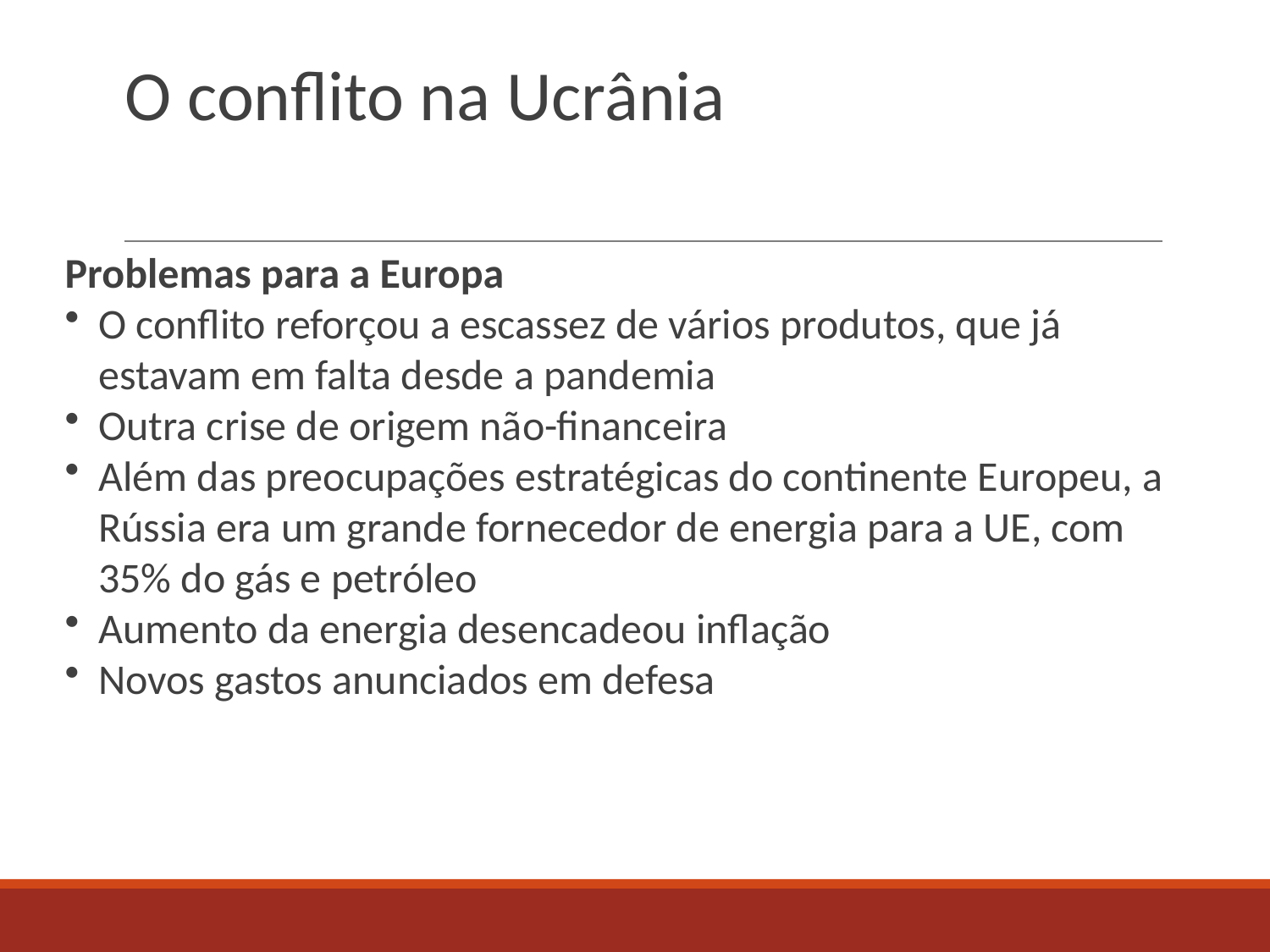

# O conflito na Ucrânia
Problemas para a Europa
O conflito reforçou a escassez de vários produtos, que já estavam em falta desde a pandemia
Outra crise de origem não-financeira
Além das preocupações estratégicas do continente Europeu, a Rússia era um grande fornecedor de energia para a UE, com 35% do gás e petróleo
Aumento da energia desencadeou inflação
Novos gastos anunciados em defesa